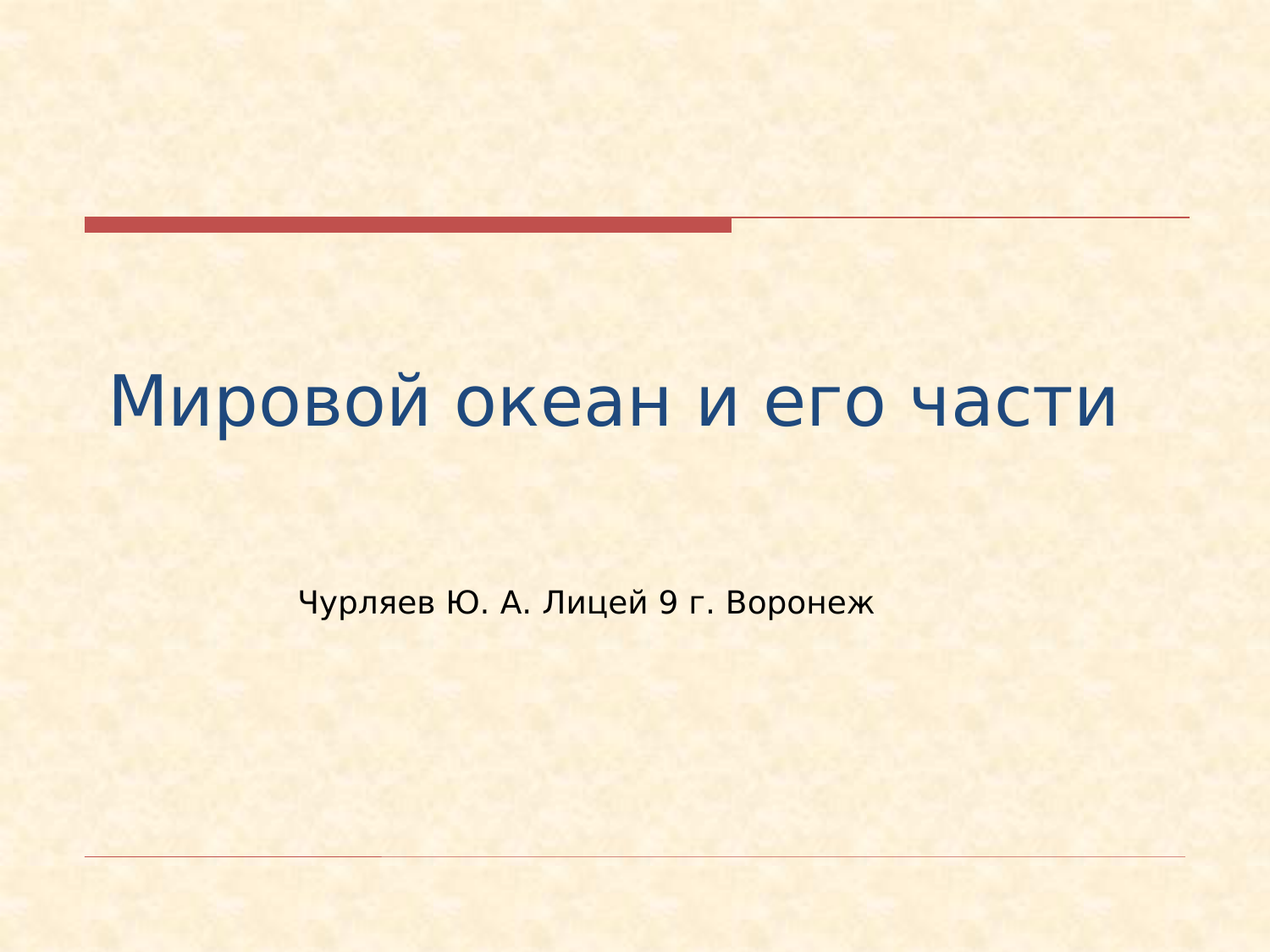

Мировой океан и его части
Чурляев Ю. А. Лицей 9 г. Воронеж